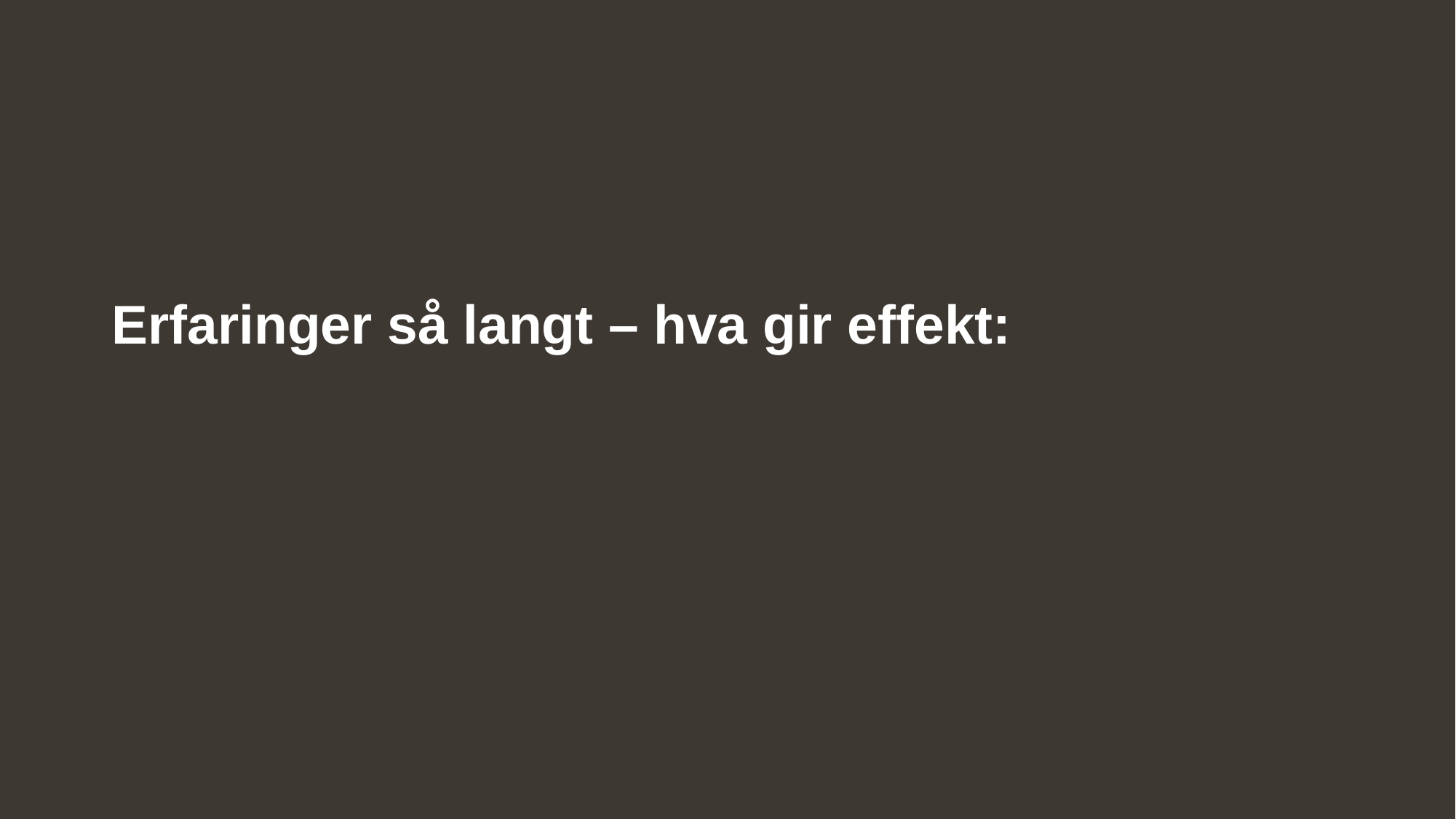

# Erfaringer så langt – hva gir effekt: